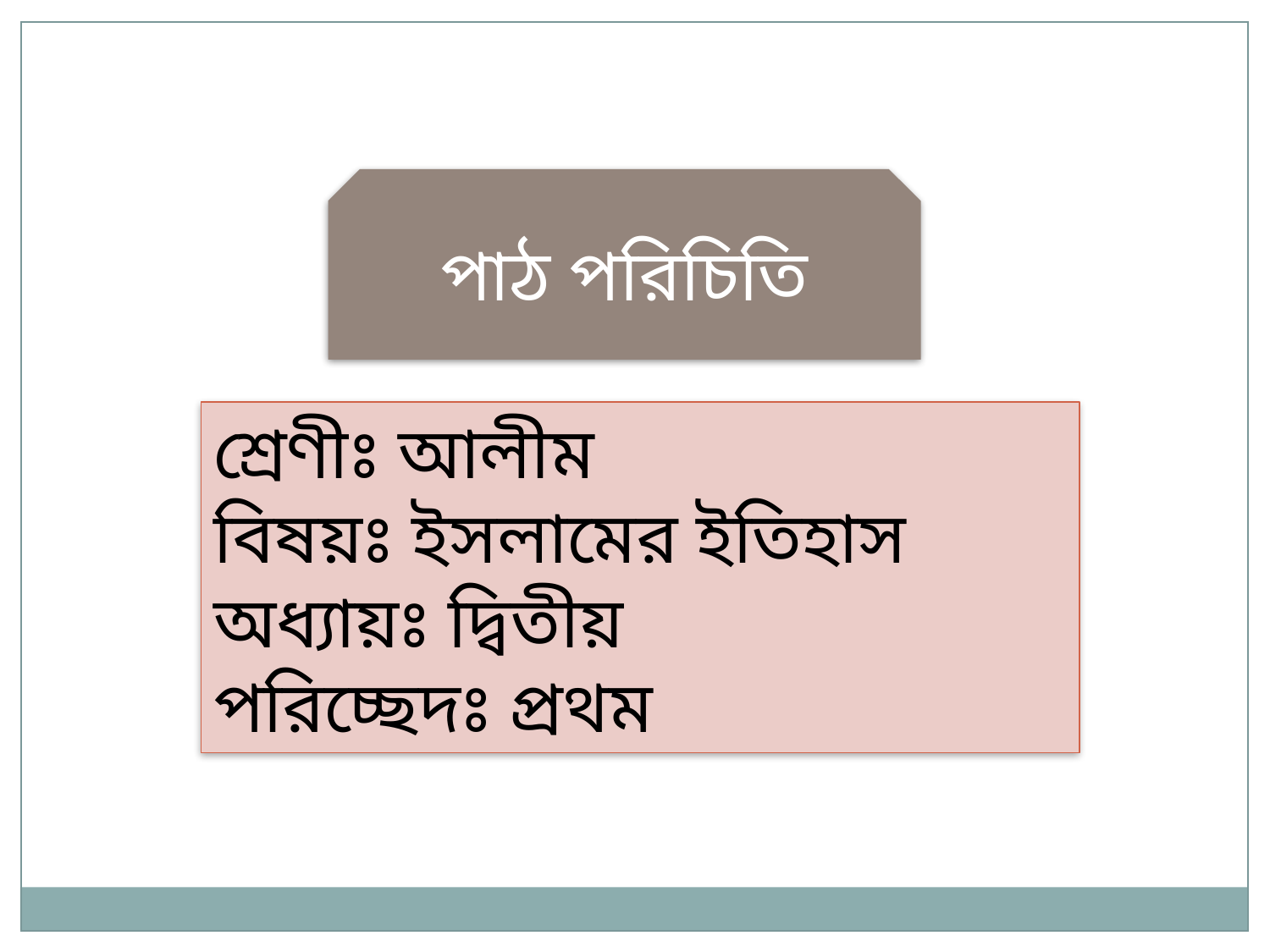

পাঠ পরিচিতি
শ্রেণীঃ আলীম
বিষয়ঃ ইসলামের ইতিহাস
অধ্যায়ঃ দ্বিতীয়
পরিচ্ছেদঃ প্রথম